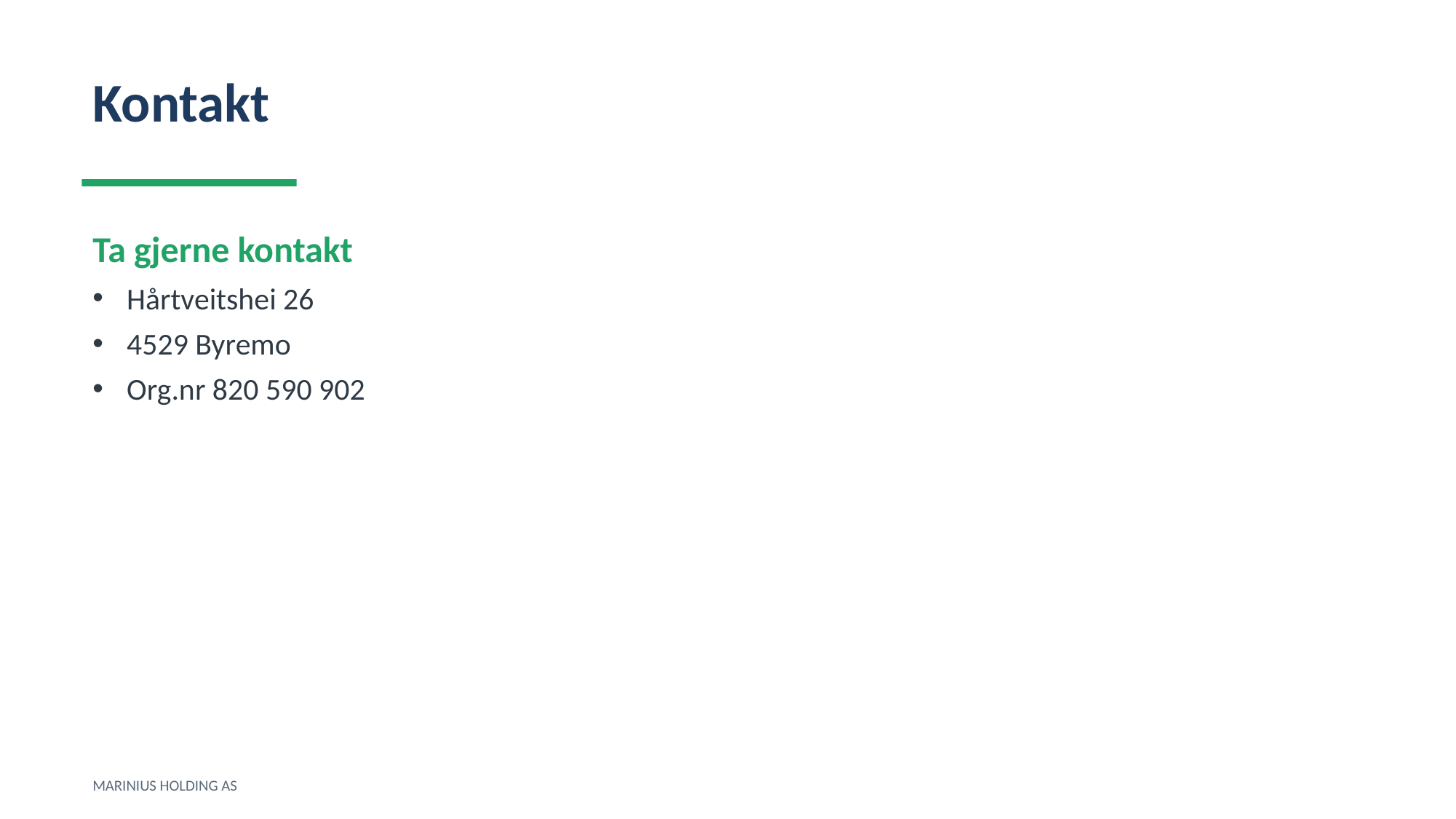

Kontakt

Ta gjerne kontakt
Hårtveitshei 26
4529 Byremo
Org.nr 820 590 902
MARINIUS HOLDING AS